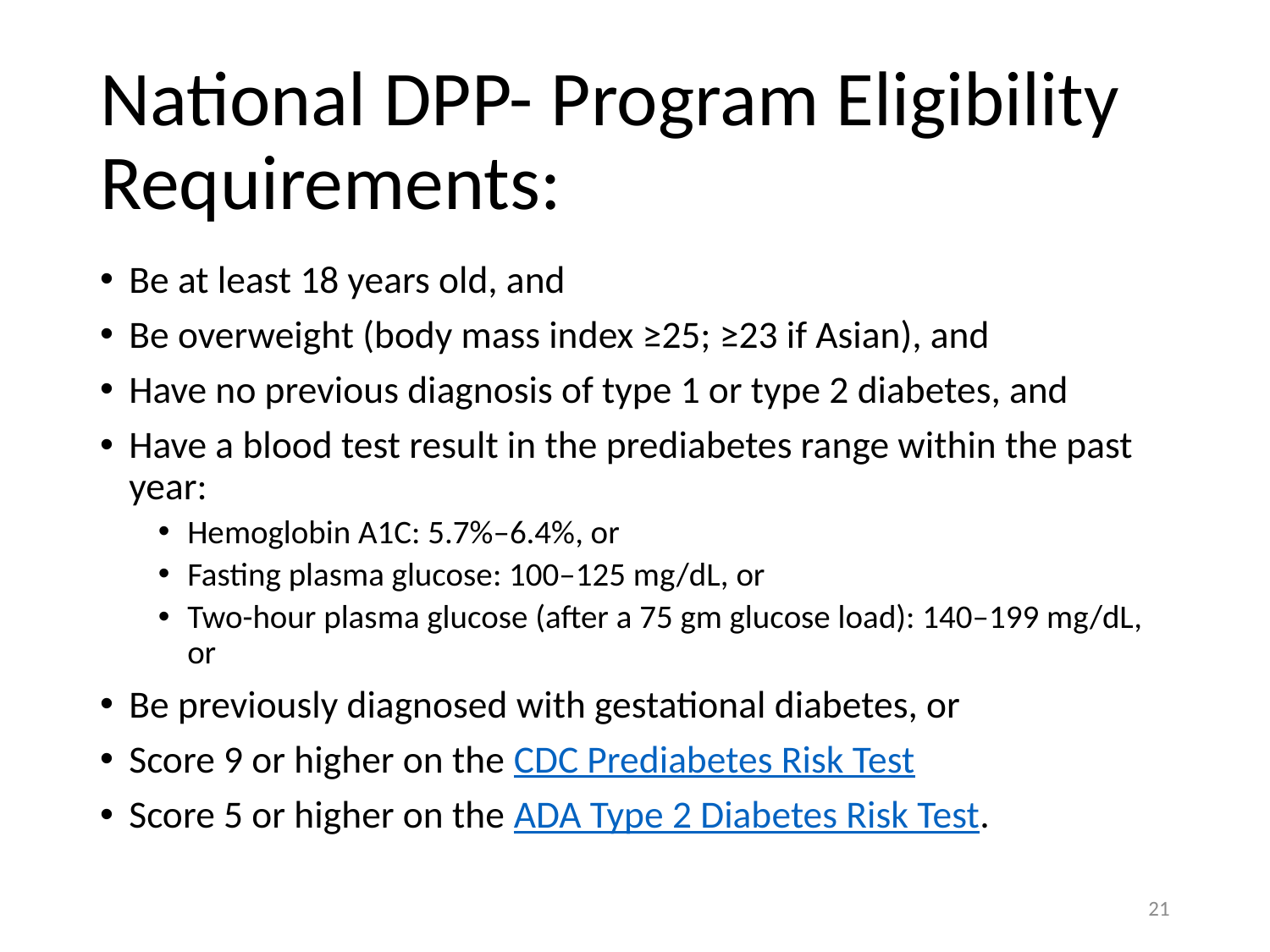

# National DPP- Program Eligibility Requirements:
Be at least 18 years old, and
Be overweight (body mass index ≥25; ≥23 if Asian), and
Have no previous diagnosis of type 1 or type 2 diabetes, and
Have a blood test result in the prediabetes range within the past year:
Hemoglobin A1C: 5.7%–6.4%, or
Fasting plasma glucose: 100–125 mg/dL, or
Two-hour plasma glucose (after a 75 gm glucose load): 140–199 mg/dL, or
Be previously diagnosed with gestational diabetes, or
Score 9 or higher on the CDC Prediabetes Risk Test
Score 5 or higher on the ADA Type 2 Diabetes Risk Test.

21